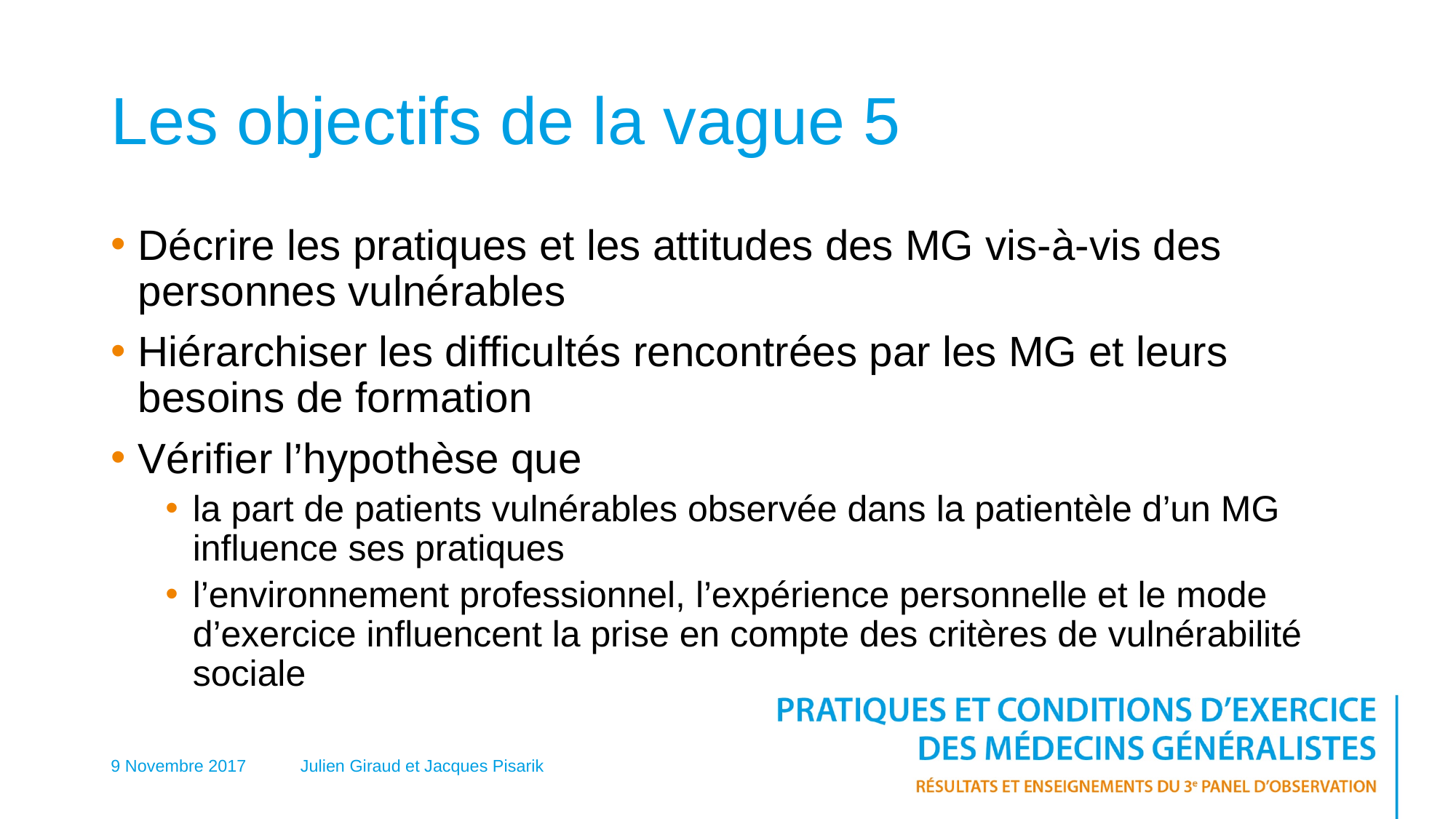

# Les objectifs de la vague 5
Décrire les pratiques et les attitudes des MG vis-à-vis des personnes vulnérables
Hiérarchiser les difficultés rencontrées par les MG et leurs besoins de formation
Vérifier l’hypothèse que
la part de patients vulnérables observée dans la patientèle d’un MG influence ses pratiques
l’environnement professionnel, l’expérience personnelle et le mode d’exercice influencent la prise en compte des critères de vulnérabilité sociale
9 Novembre 2017
Julien Giraud et Jacques Pisarik